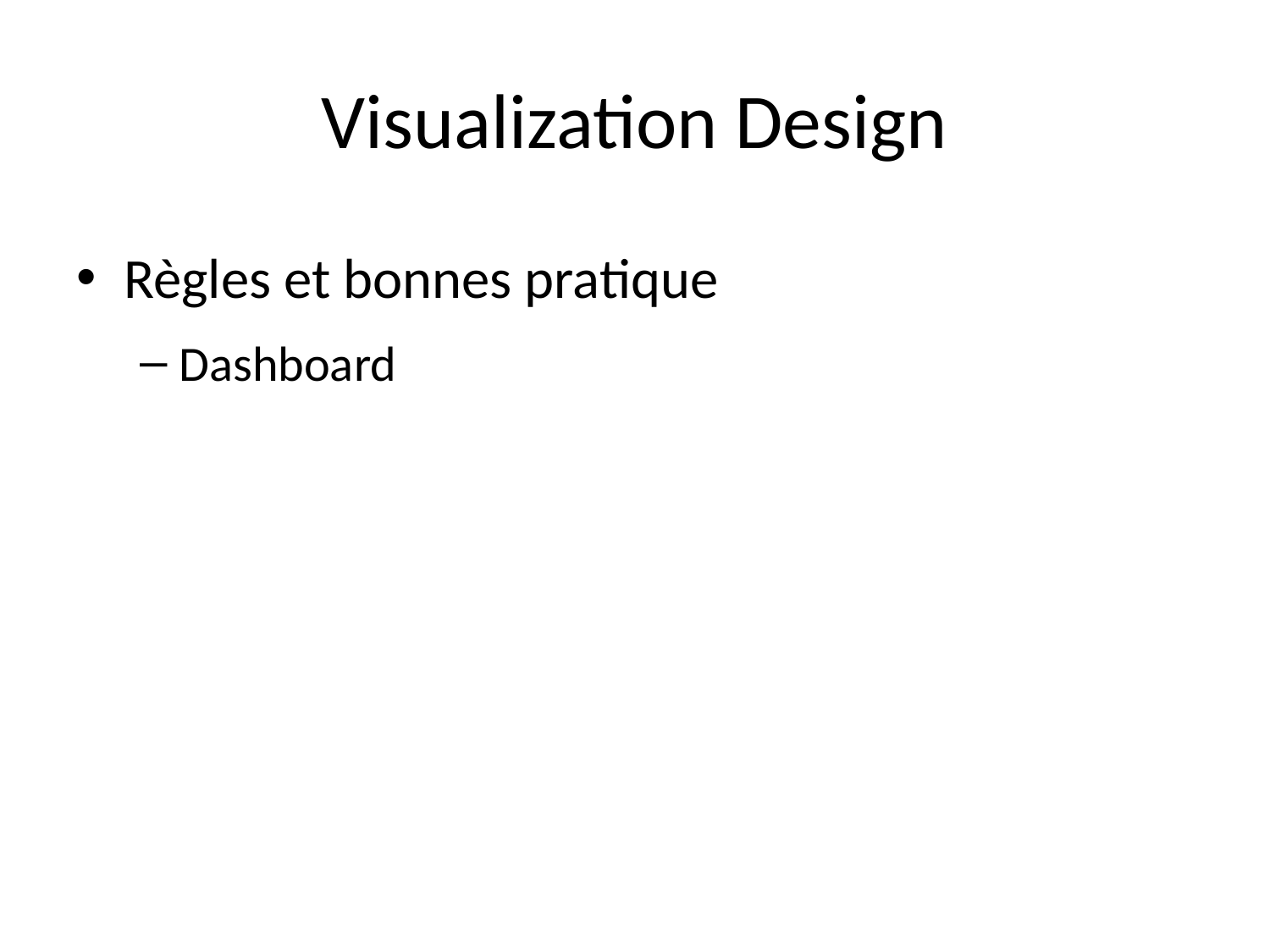

# Visualization Design
Règles et bonnes pratique
Dashboard